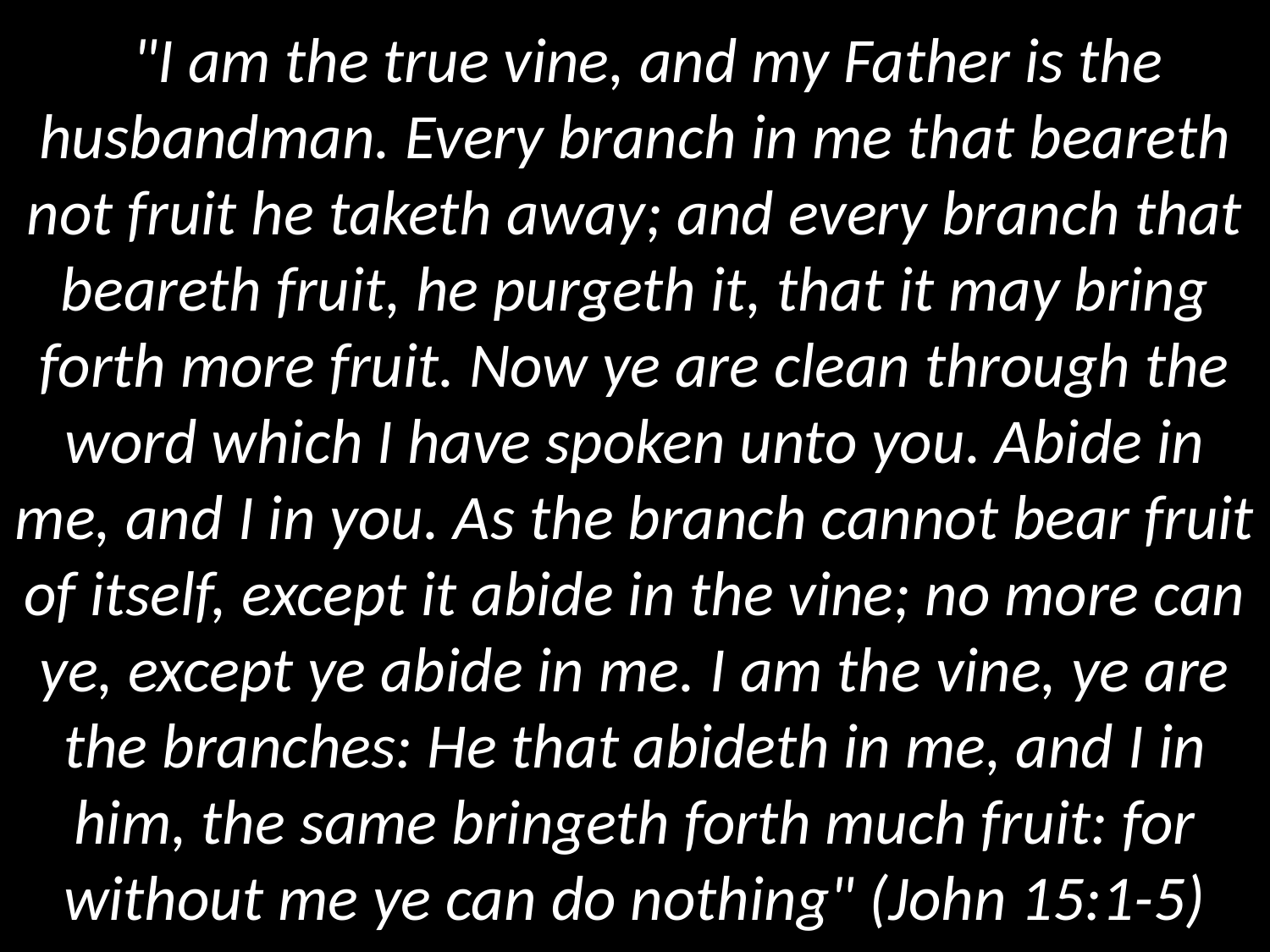

"I am the true vine, and my Father is the husbandman. Every branch in me that beareth not fruit he taketh away; and every branch that beareth fruit, he purgeth it, that it may bring forth more fruit. Now ye are clean through the word which I have spoken unto you. Abide in me, and I in you. As the branch cannot bear fruit of itself, except it abide in the vine; no more can ye, except ye abide in me. I am the vine, ye are the branches: He that abideth in me, and I in him, the same bringeth forth much fruit: for without me ye can do nothing" (John 15:1-5)